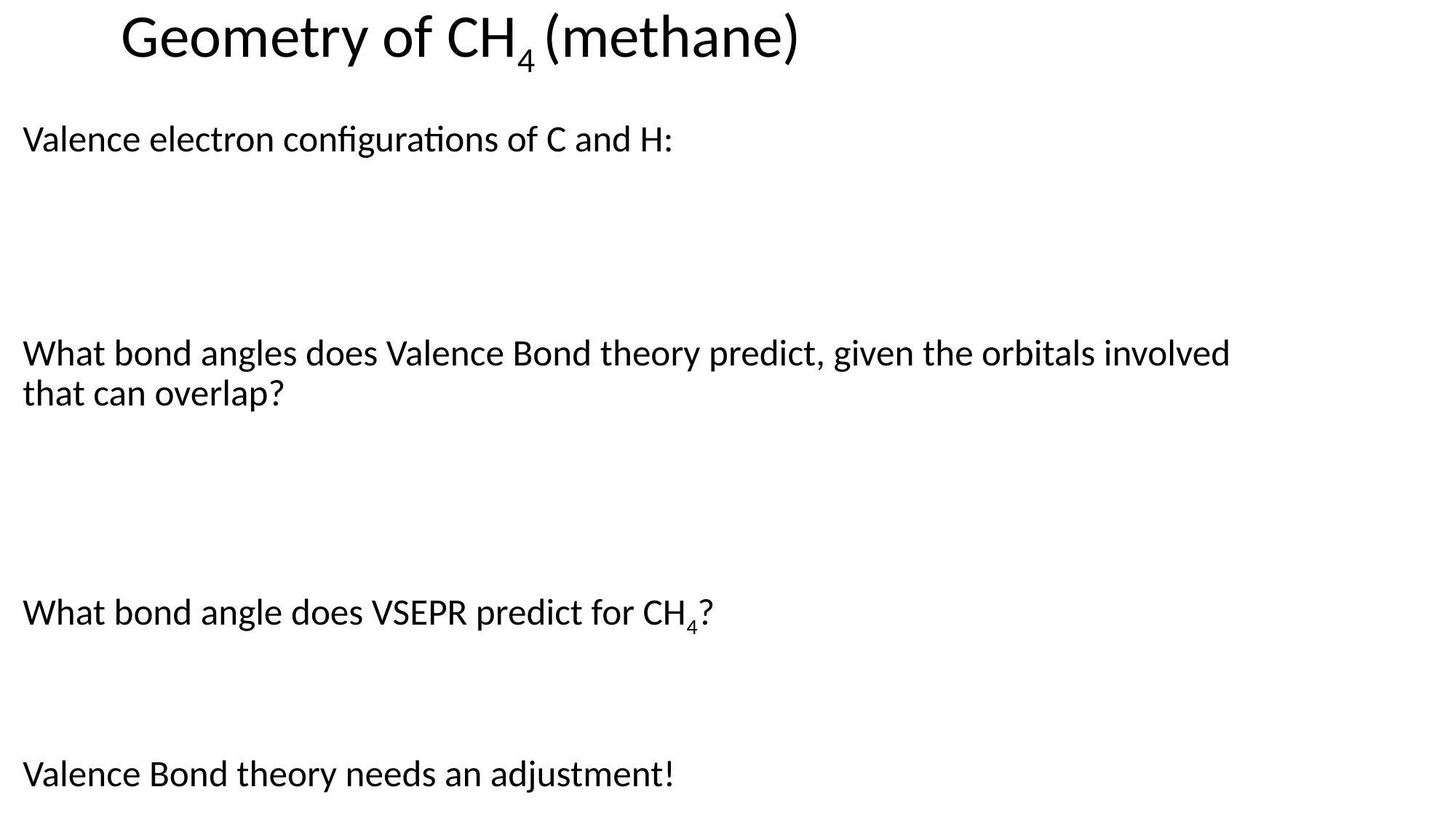

# Geometry of CH4 (methane)
Valence electron configurations of C and H:

What bond angles does Valence Bond theory predict, given the orbitals involved that can overlap?

What bond angle does VSEPR predict for CH4?

Valence Bond theory needs an adjustment!